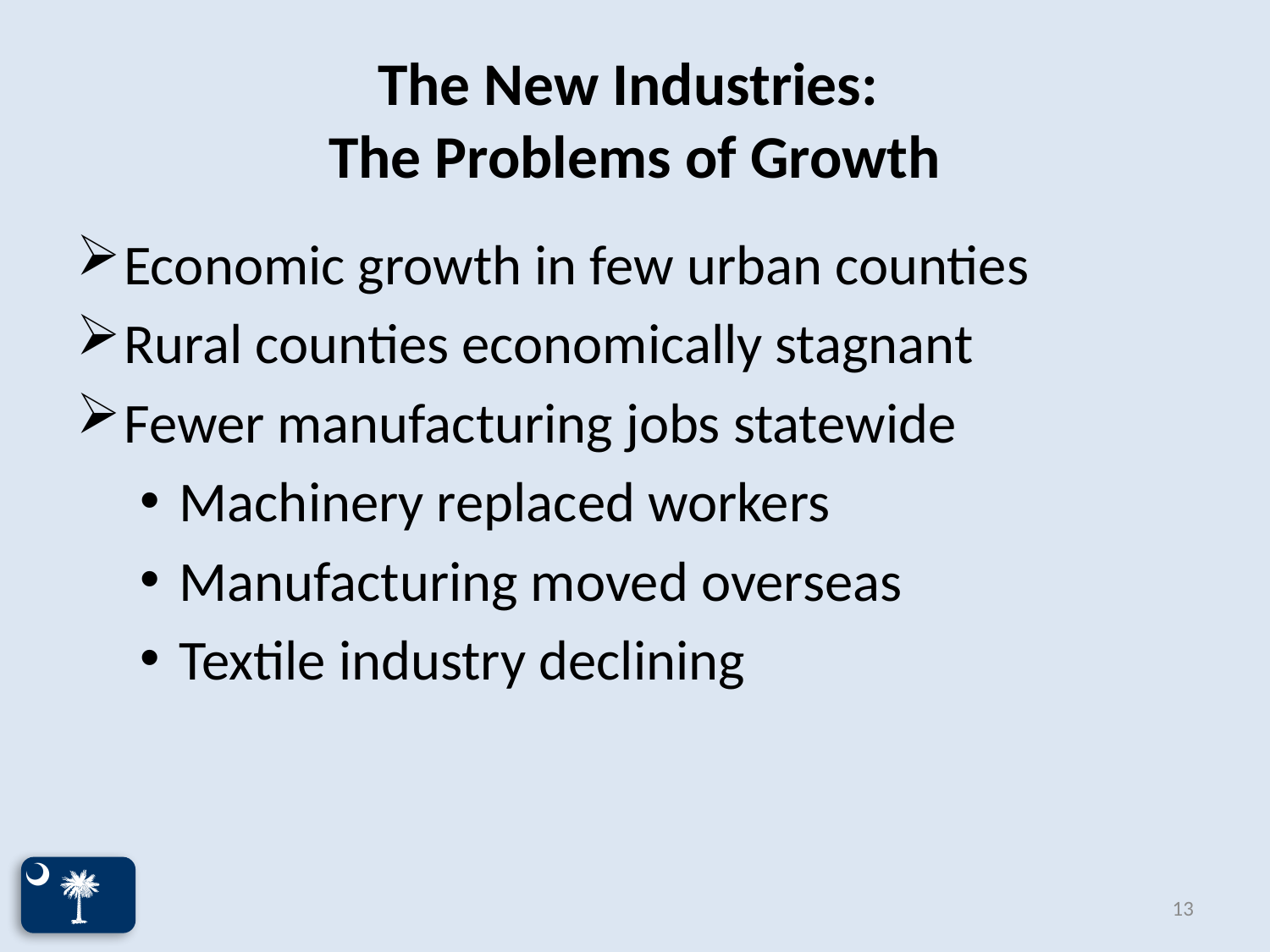

# The New Industries: The Problems of Growth
Economic growth in few urban counties
Rural counties economically stagnant
Fewer manufacturing jobs statewide
Machinery replaced workers
Manufacturing moved overseas
Textile industry declining

13